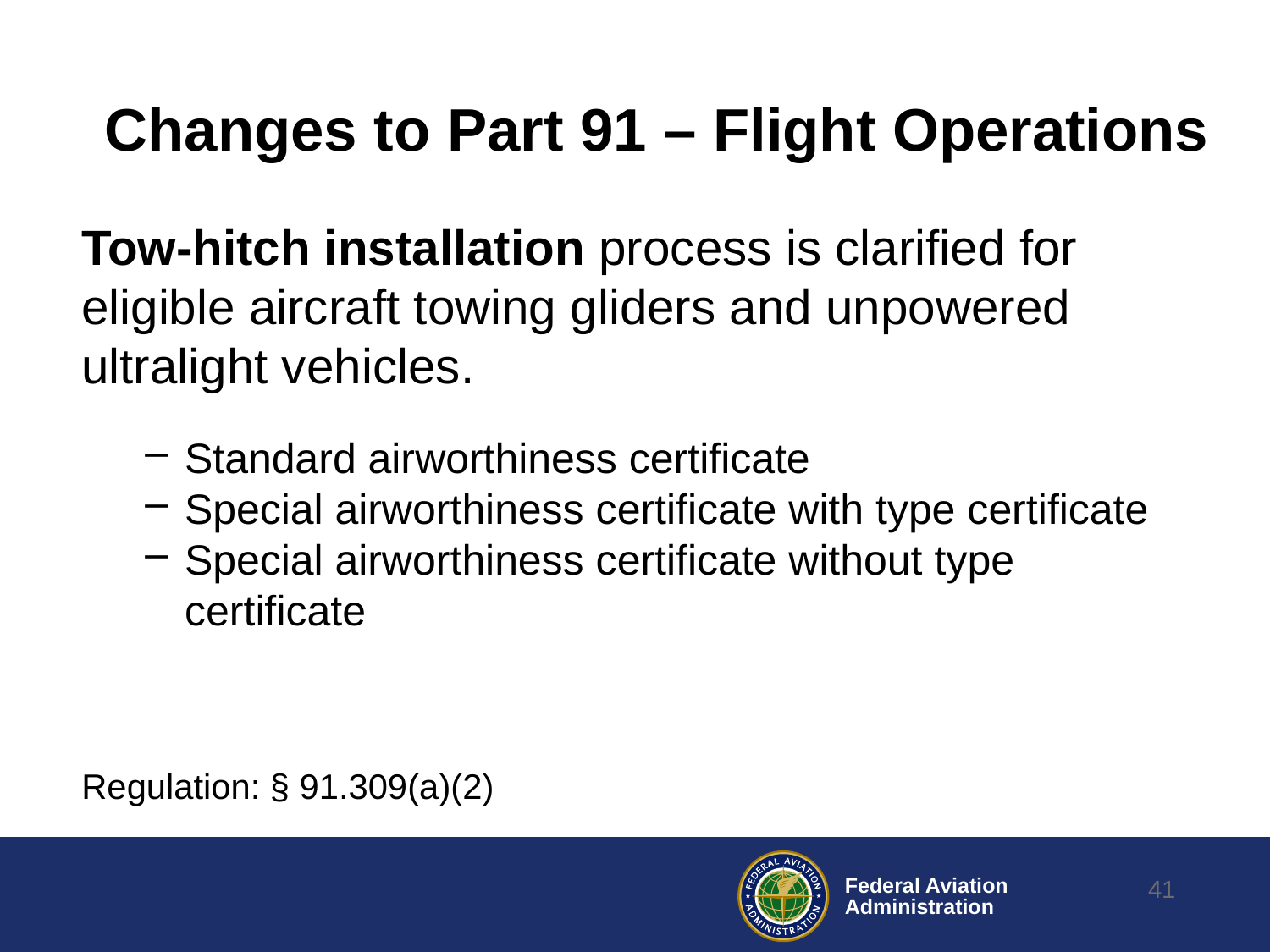

# Changes to Part 91 – Flight Operations
Tow-hitch installation​ process is clarified for eligible aircraft towing gliders and unpowered ultralight vehicles.

Standard airworthiness certificate
Special airworthiness certificate with type certificate
Special airworthiness certificate without type certificate

Regulation: § 91.309(a)(2)

41